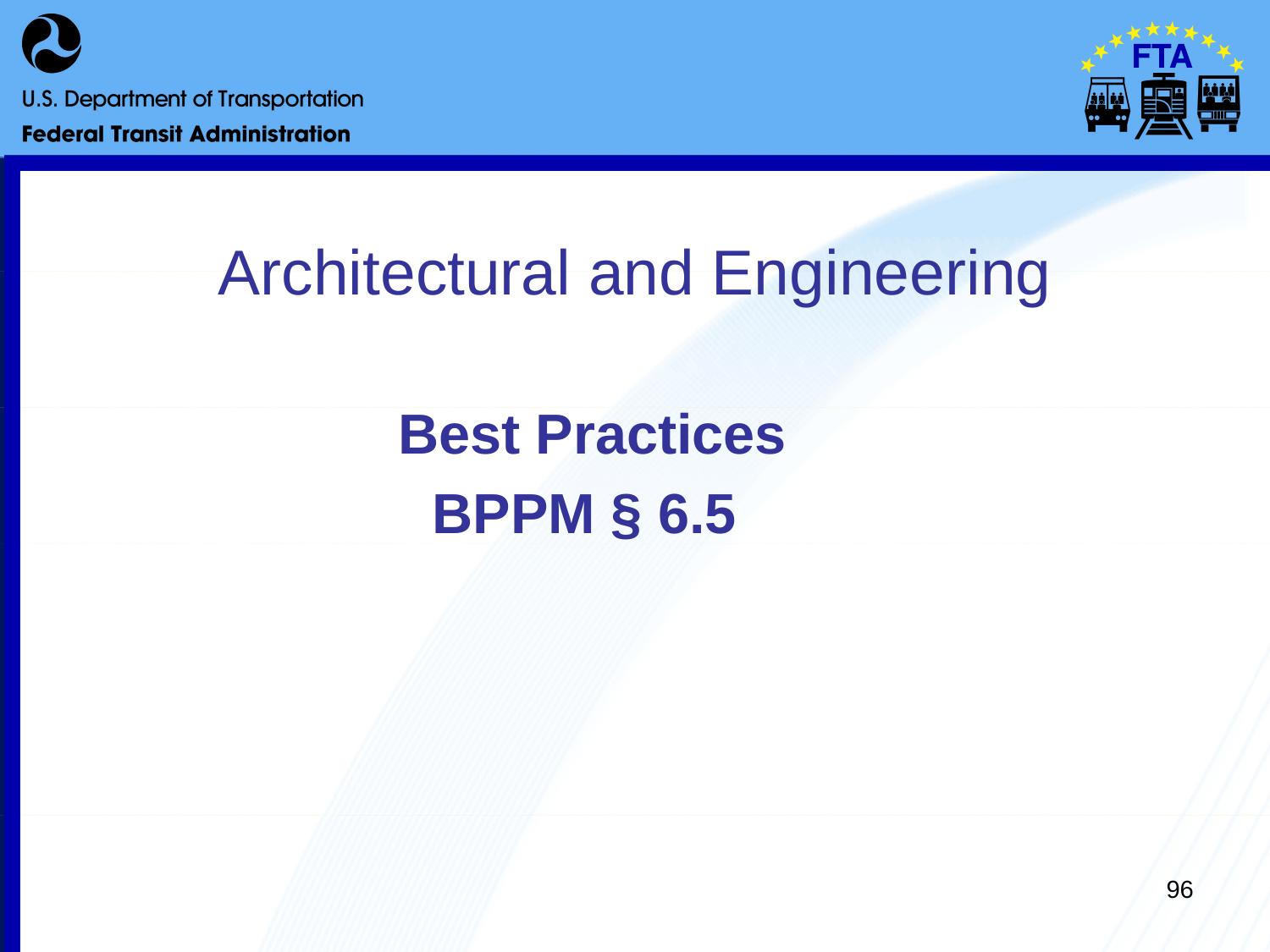

# Architectural and Engineering
Best Practices
BPPM § 6.5
96